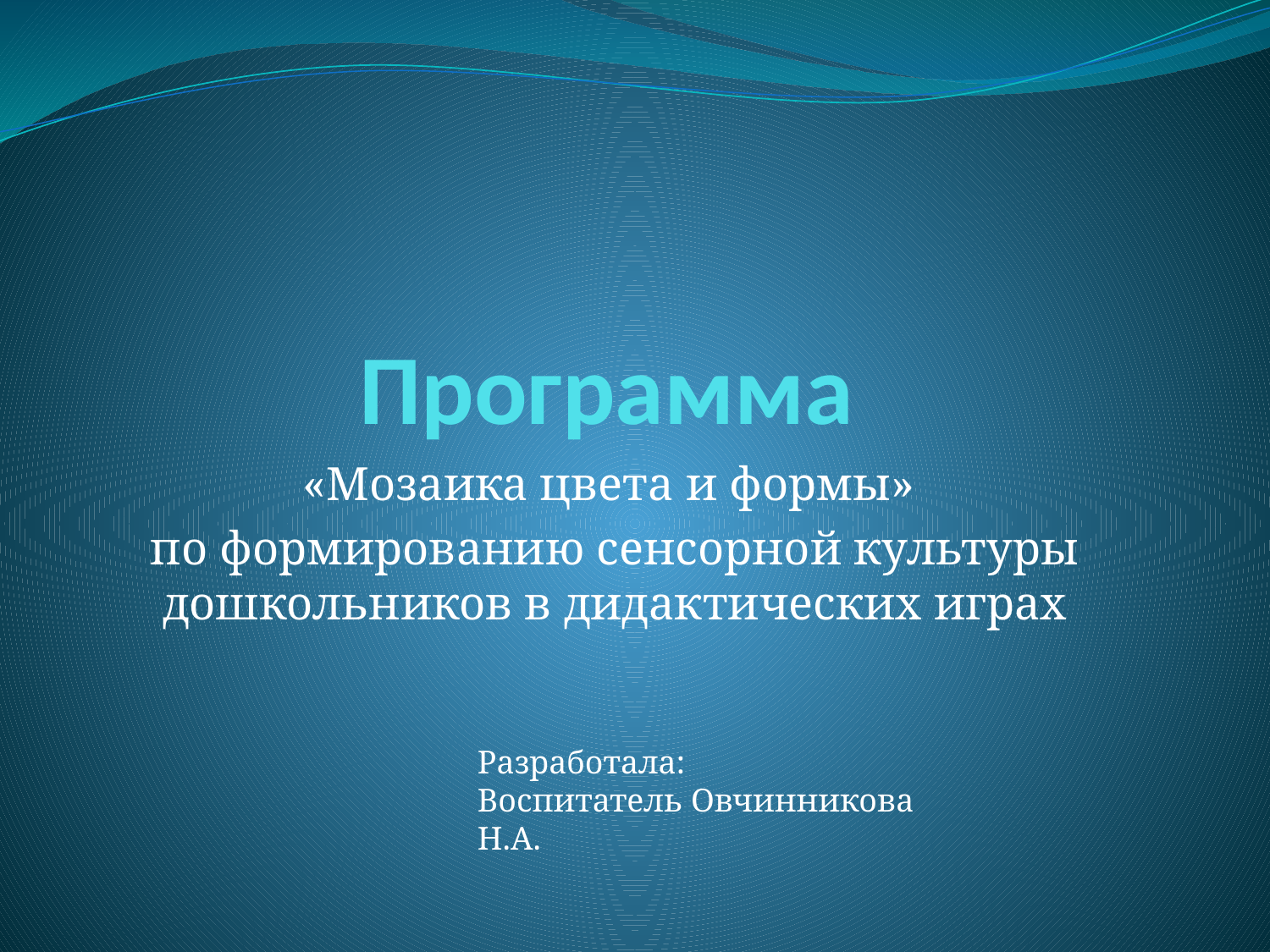

# Программа
«Мозаика цвета и формы»
по формированию сенсорной культуры дошкольников в дидактических играх
Разработала:
Воспитатель Овчинникова Н.А.